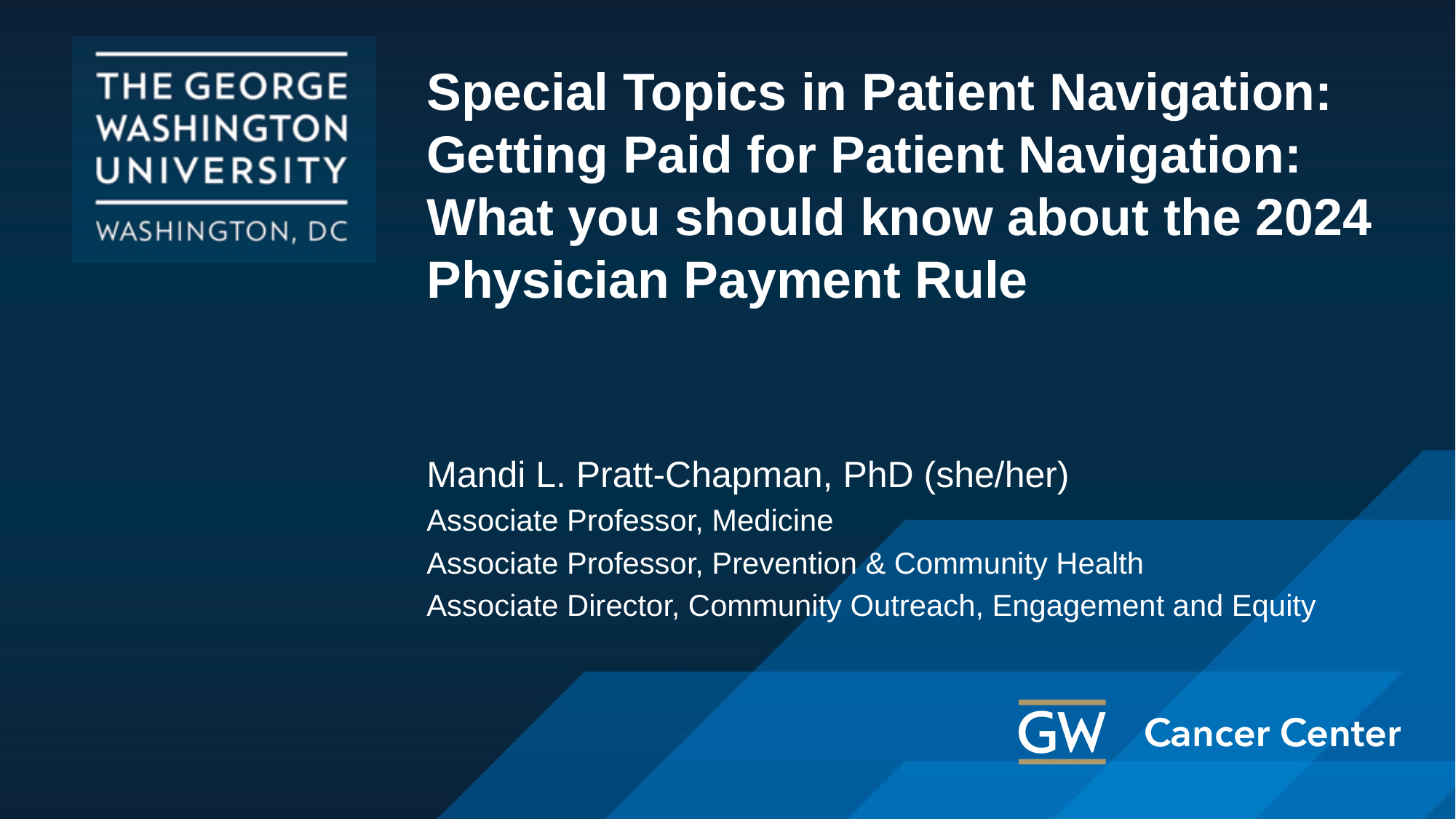

# Special Topics in Patient Navigation: Getting Paid for Patient Navigation: What you should know about the 2024 Physician Payment Rule
Mandi L. Pratt-Chapman, PhD (she/her)
Associate Professor, Medicine
Associate Professor, Prevention & Community Health
Associate Director, Community Outreach, Engagement and Equity